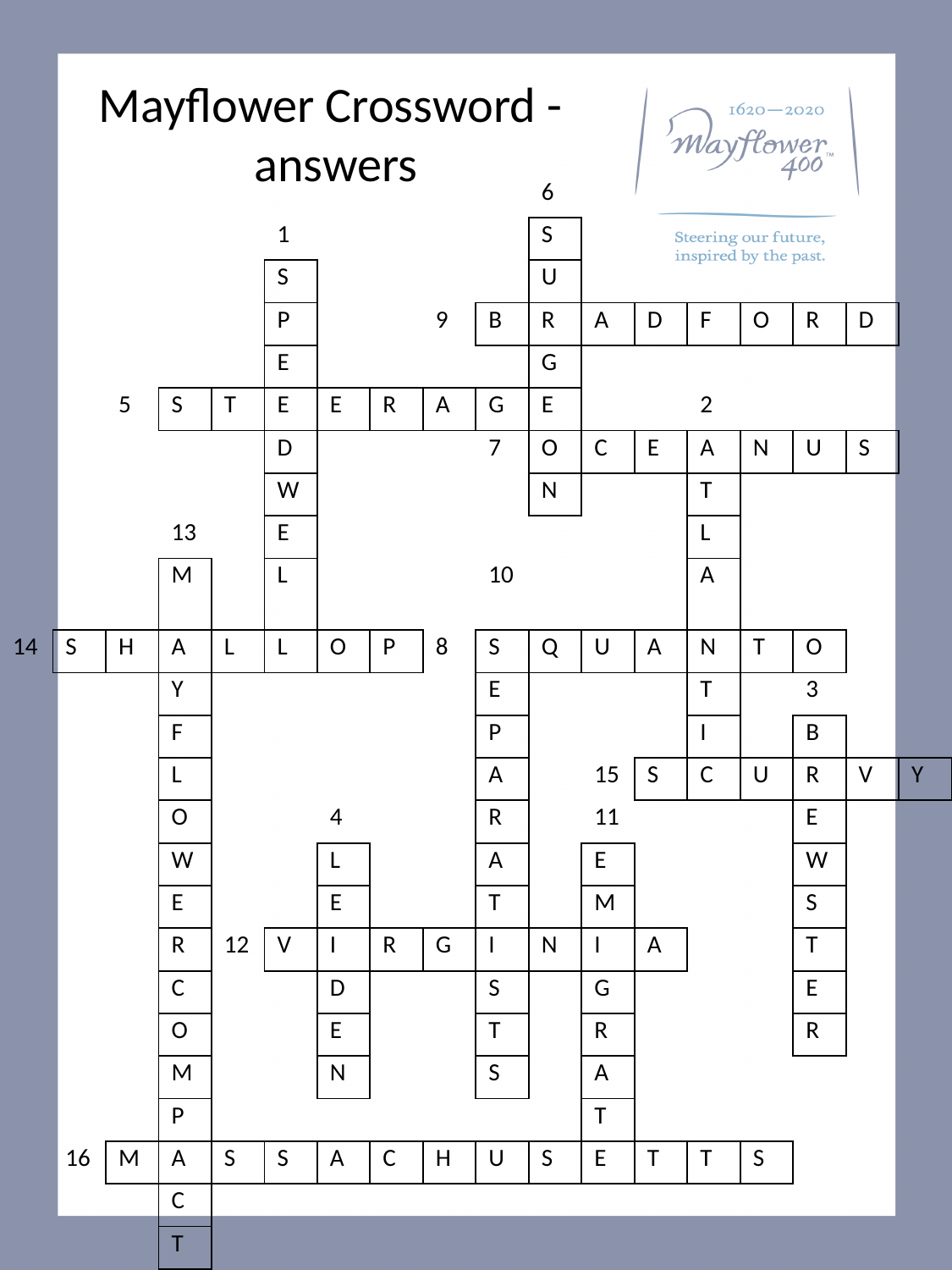

# Mayflower Crossword - answers
|  |  |  |  |  |  |  |  |  |  | 6 |  |  |  |  |  |  |  |
| --- | --- | --- | --- | --- | --- | --- | --- | --- | --- | --- | --- | --- | --- | --- | --- | --- | --- |
|  |  |  |  |  | 1 |  |  |  |  | S |  |  |  |  |  |  |  |
|  |  |  |  |  | S |  |  |  |  | U |  |  |  |  |  |  |  |
|  |  |  |  |  | P |  |  | 9 | B | R | A | D | F | O | R | D |  |
|  |  |  |  |  | E |  |  |  |  | G |  |  |  |  |  |  |  |
|  |  | 5 | S | T | E | E | R | A | G | E |  |  | 2 |  |  |  |  |
|  |  |  |  |  | D |  |  |  | 7 | O | C | E | A | N | U | S |  |
|  |  |  |  |  | W |  |  |  |  | N |  |  | T |  |  |  |  |
|  |  |  | 13 |  | E |  |  |  |  |  |  |  | L |  |  |  |  |
|  |  |  | M |  | L |  |  |  | 10 |  |  |  | A |  |  |  |  |
| 14 | S | H | A | L | L | O | P | 8 | S | Q | U | A | N | T | O |  |  |
|  |  |  | Y |  |  |  |  |  | E |  |  |  | T |  | 3 |  |  |
|  |  |  | F |  |  |  |  |  | P |  |  |  | I |  | B |  |  |
|  |  |  | L |  |  |  |  |  | A |  | 15 | S | C | U | R | V | Y |
|  |  |  | O |  |  | 4 |  |  | R |  | 11 |  |  |  | E |  |  |
|  |  |  | W |  |  | L |  |  | A |  | E |  |  |  | W |  |  |
|  |  |  | E |  |  | E |  |  | T |  | M |  |  |  | S |  |  |
|  |  |  | R | 12 | V | I | R | G | I | N | I | A |  |  | T |  |  |
|  |  |  | C |  |  | D |  |  | S |  | G |  |  |  | E |  |  |
|  |  |  | O |  |  | E |  |  | T |  | R |  |  |  | R |  |  |
|  |  |  | M |  |  | N |  |  | S |  | A |  |  |  |  |  |  |
|  |  |  | P |  |  |  |  |  |  |  | T |  |  |  |  |  |  |
|  | 16 | M | A | S | S | A | C | H | U | S | E | T | T | S |  |  |  |
|  |  |  | C |  |  |  |  |  |  |  |  |  |  |  |  |  |  |
|  |  |  | T |  |  |  |  |  |  |  |  |  |  |  |  |  |  |